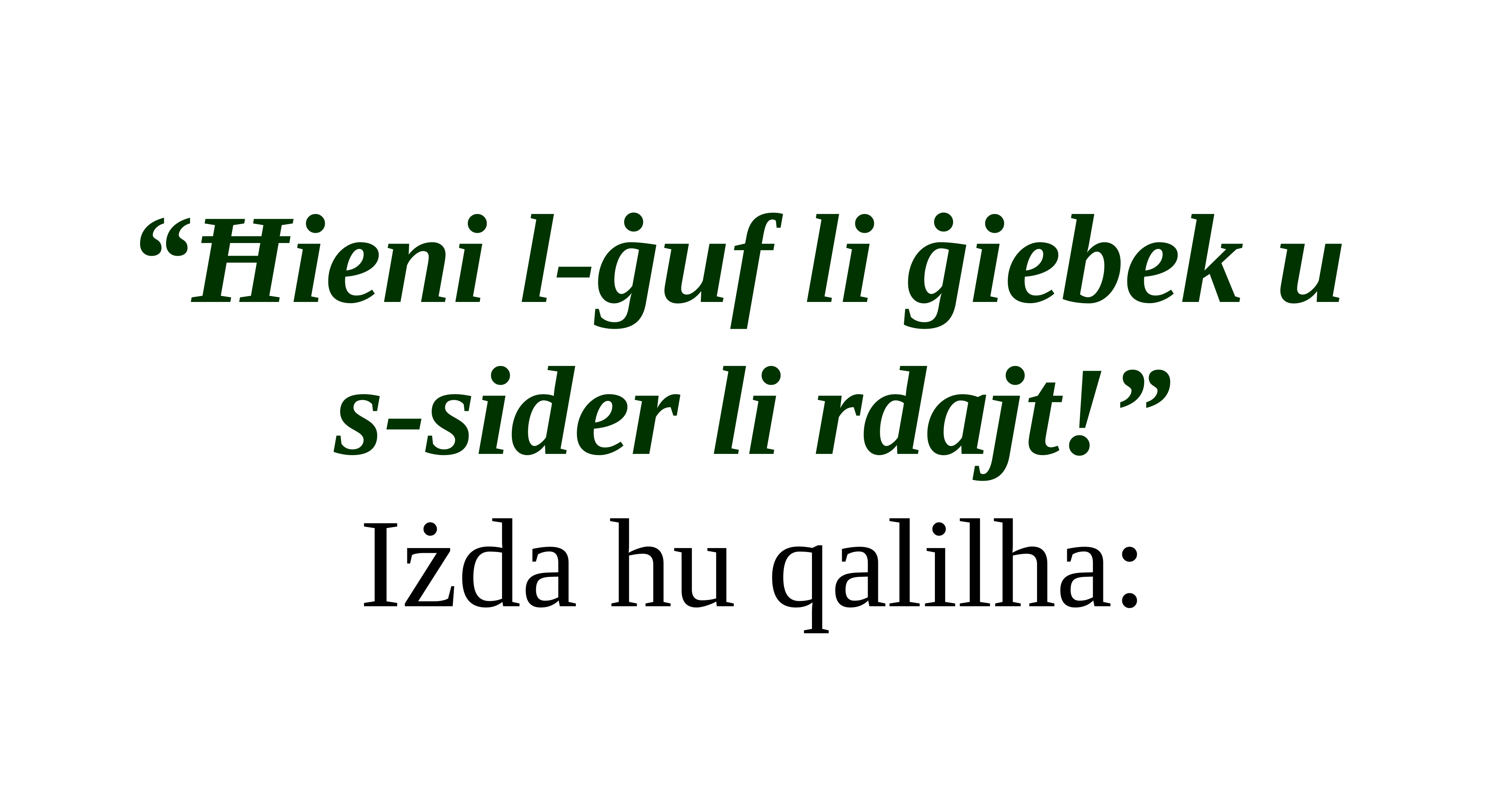

“Ħieni l-ġuf li ġiebek u
s-sider li rdajt!”
Iżda hu qalilha: